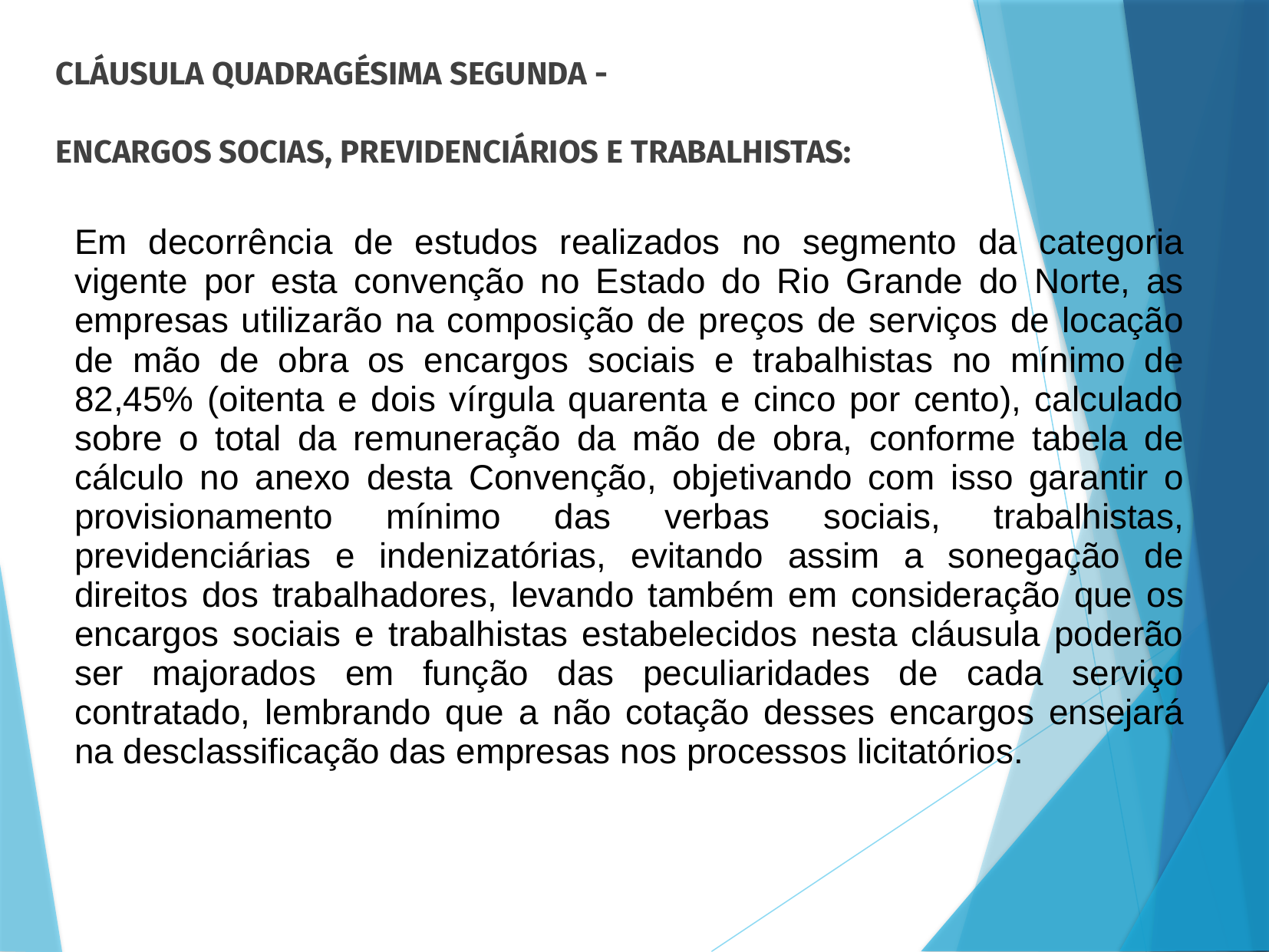

CLÁUSULA QUADRAGÉSIMA SEGUNDA -
ENCARGOS SOCIAS, PREVIDENCIÁRIOS E TRABALHISTAS:

Em decorrência de estudos realizados no segmento da categoria vigente por esta convenção no Estado do Rio Grande do Norte, as empresas utilizarão na composição de preços de serviços de locação de mão de obra os encargos sociais e trabalhistas no mínimo de 82,45% (oitenta e dois vírgula quarenta e cinco por cento), calculado sobre o total da remuneração da mão de obra, conforme tabela de cálculo no anexo desta Convenção, objetivando com isso garantir o provisionamento mínimo das verbas sociais, trabalhistas, previdenciárias e indenizatórias, evitando assim a sonegação de direitos dos trabalhadores, levando também em consideração que os encargos sociais e trabalhistas estabelecidos nesta cláusula poderão ser majorados em função das peculiaridades de cada serviço contratado, lembrando que a não cotação desses encargos ensejará na desclassificação das empresas nos processos licitatórios.